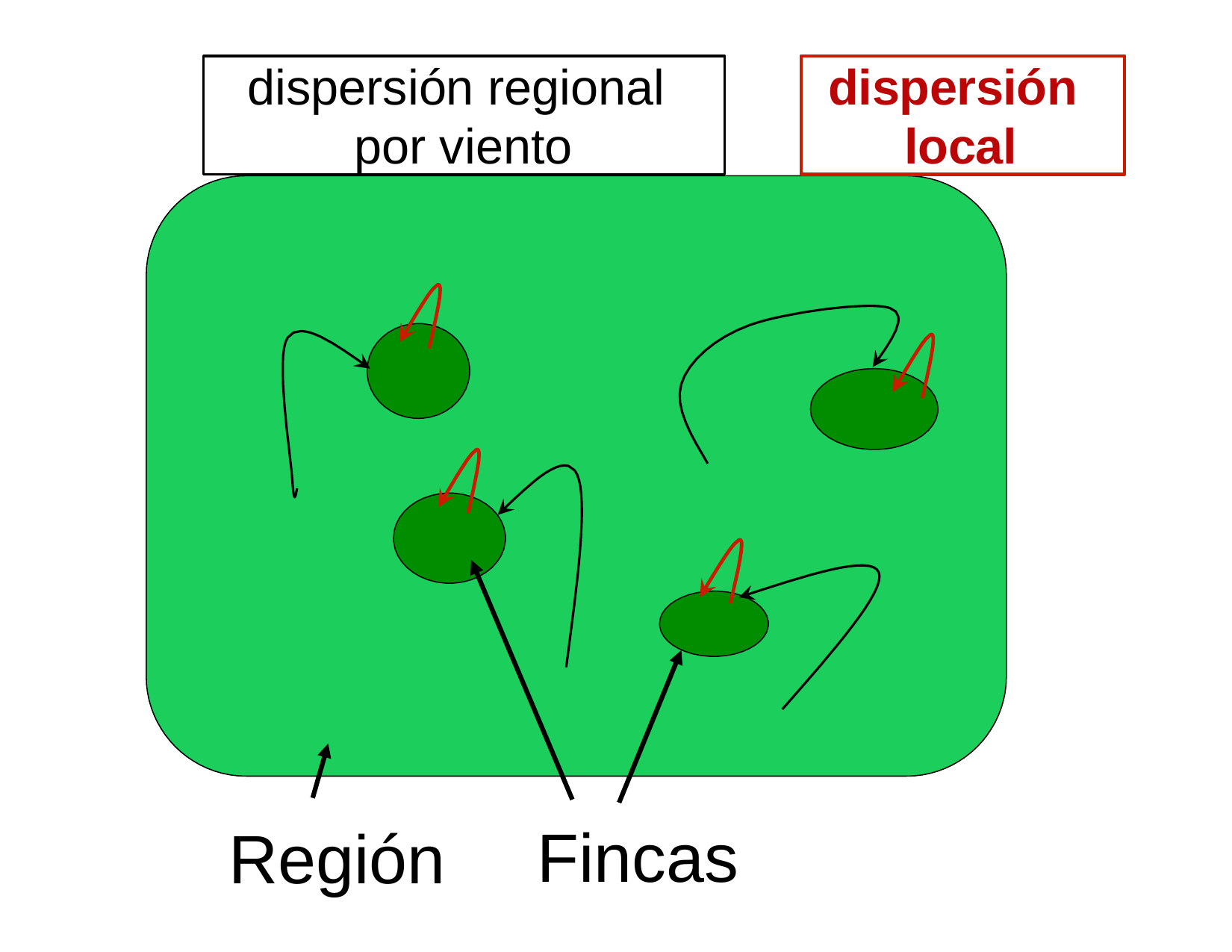

dispersión regional por viento
dispersión local

Fincas
Región